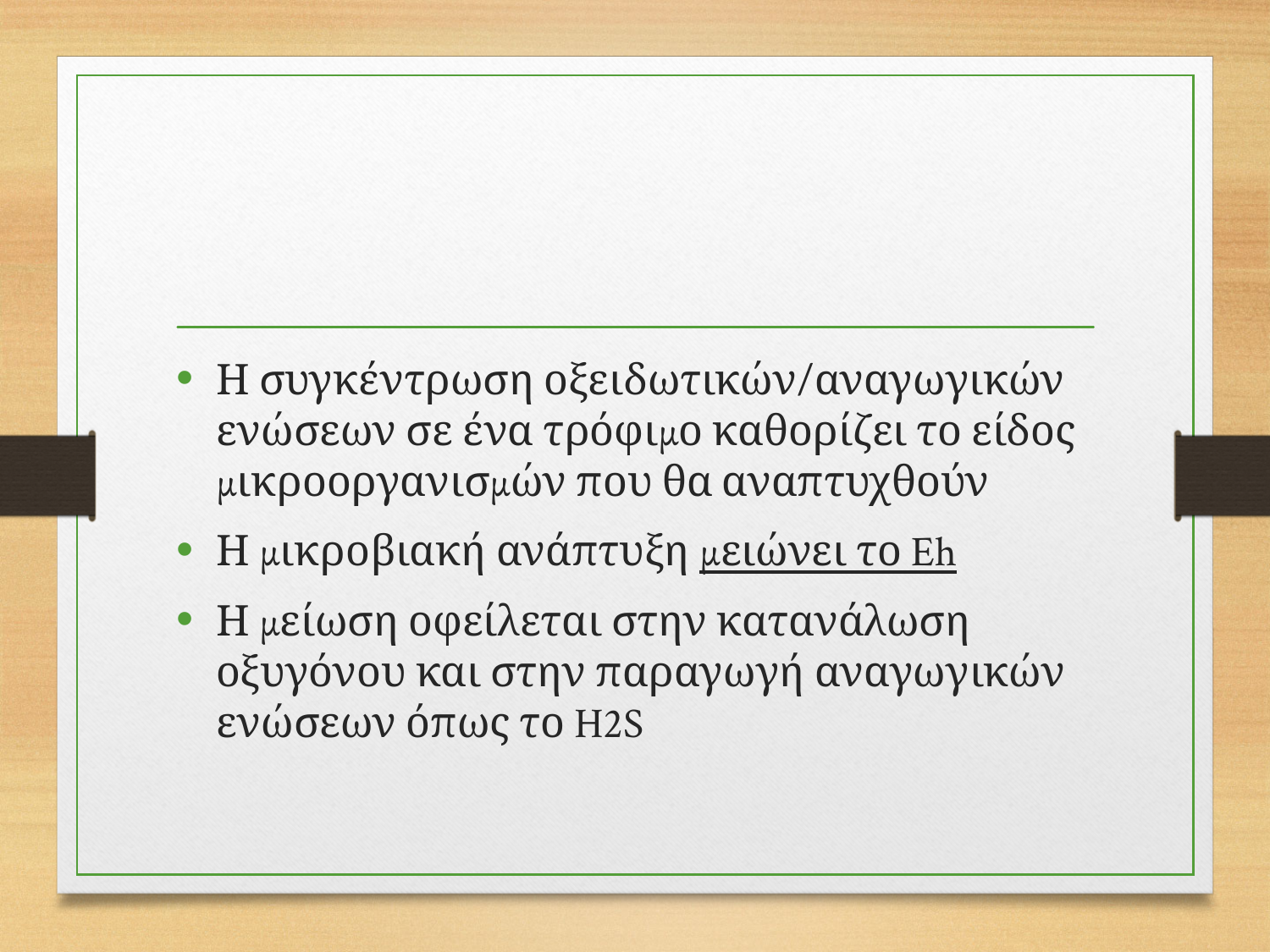

#
Η συγκέντρωση οξειδωτικών/αναγωγικών ενώσεων σε ένα τρόφιμο καθορίζει το είδος μικροοργανισμών που θα αναπτυχθούν
Η μικροβιακή ανάπτυξη μειώνει το Eh
Η μείωση οφείλεται στην κατανάλωση οξυγόνου και στην παραγωγή αναγωγικών ενώσεων όπως το H2S